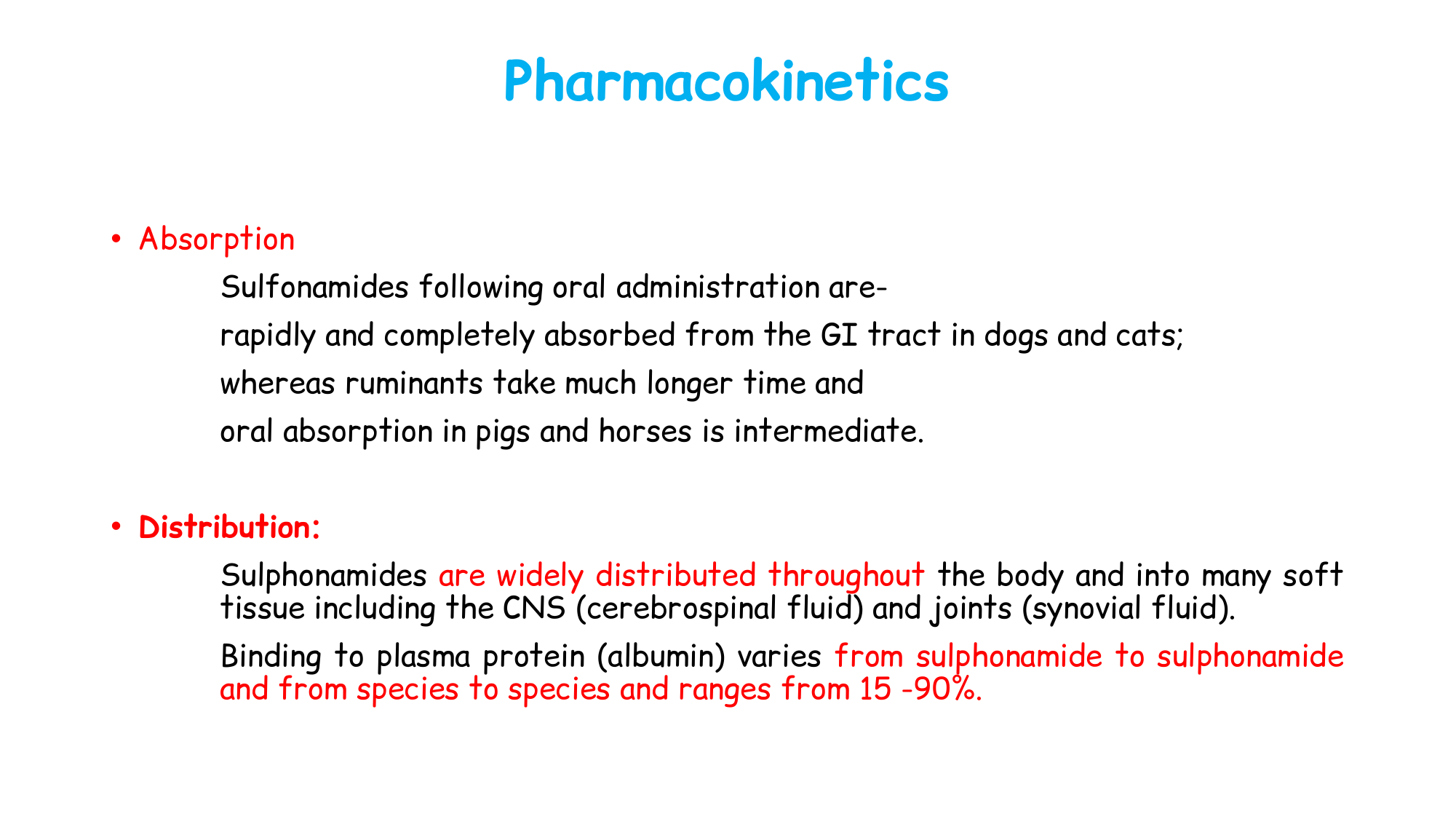

# Pharmacokinetics
Absorption
	Sulfonamides following oral administration are-
 	rapidly and completely absorbed from the GI tract in dogs and cats;
	whereas ruminants take much longer time and
	oral absorption in pigs and horses is intermediate.

Distribution:
	Sulphonamides are widely distributed throughout the body and into many soft 	tissue including the CNS (cerebrospinal fluid) and joints (synovial fluid).
	Binding to plasma protein (albumin) varies from sulphonamide to sulphonamide 	and from species to species and ranges from 15 -90%.